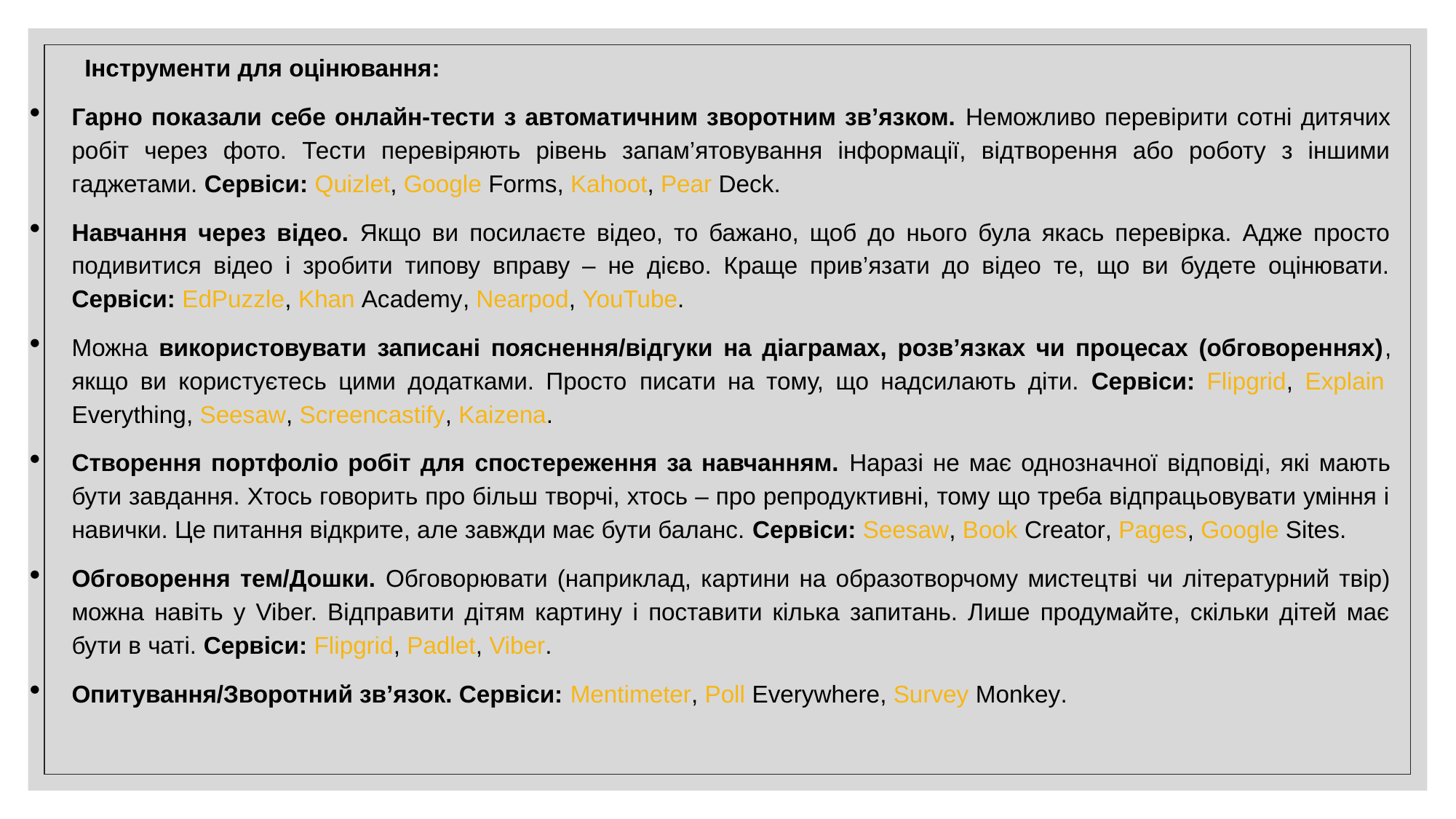

Інструменти для оцінювання:
Гарно показали себе онлайн-тести з автоматичним зворотним зв’язком. Неможливо перевірити сотні дитячих робіт через фото. Тести перевіряють рівень запам’ятовування інформації, відтворення або роботу з іншими гаджетами. Сервіси: Quizlet, Google Forms, Kahoot, Pear Deck.
Навчання через відео. Якщо ви посилаєте відео, то бажано, щоб до нього була якась перевірка. Адже просто подивитися відео і зробити типову вправу – не дієво. Краще прив’язати до відео те, що ви будете оцінювати. Сервіси: EdPuzzle, Khan Academy, Nearpod, YouTube.
Можна використовувати записані пояснення/відгуки на діаграмах, розв’язках чи процесах (обговореннях), якщо ви користуєтесь цими додатками. Просто писати на тому, що надсилають діти. Сервіси: Flipgrid, Explain Everything, Seesaw, Screencastify, Kaizena.
Створення портфоліо робіт для спостереження за навчанням. Наразі не має однозначної відповіді, які мають бути завдання. Хтось говорить про більш творчі, хтось – про репродуктивні, тому що треба відпрацьовувати уміння і навички. Це питання відкрите, але завжди має бути баланс. Сервіси: Seesaw, Book Creator, Pages, Google Sites.
Обговорення тем/Дошки. Обговорювати (наприклад, картини на образотворчому мистецтві чи літературний твір) можна навіть у Viber. Відправити дітям картину і поставити кілька запитань. Лише продумайте, скільки дітей має бути в чаті. Сервіси: Flipgrid, Padlet, Viber.
Опитування/Зворотний зв’язок. Сервіси: Mentimeter, Poll Everywhere, Survey Monkey.